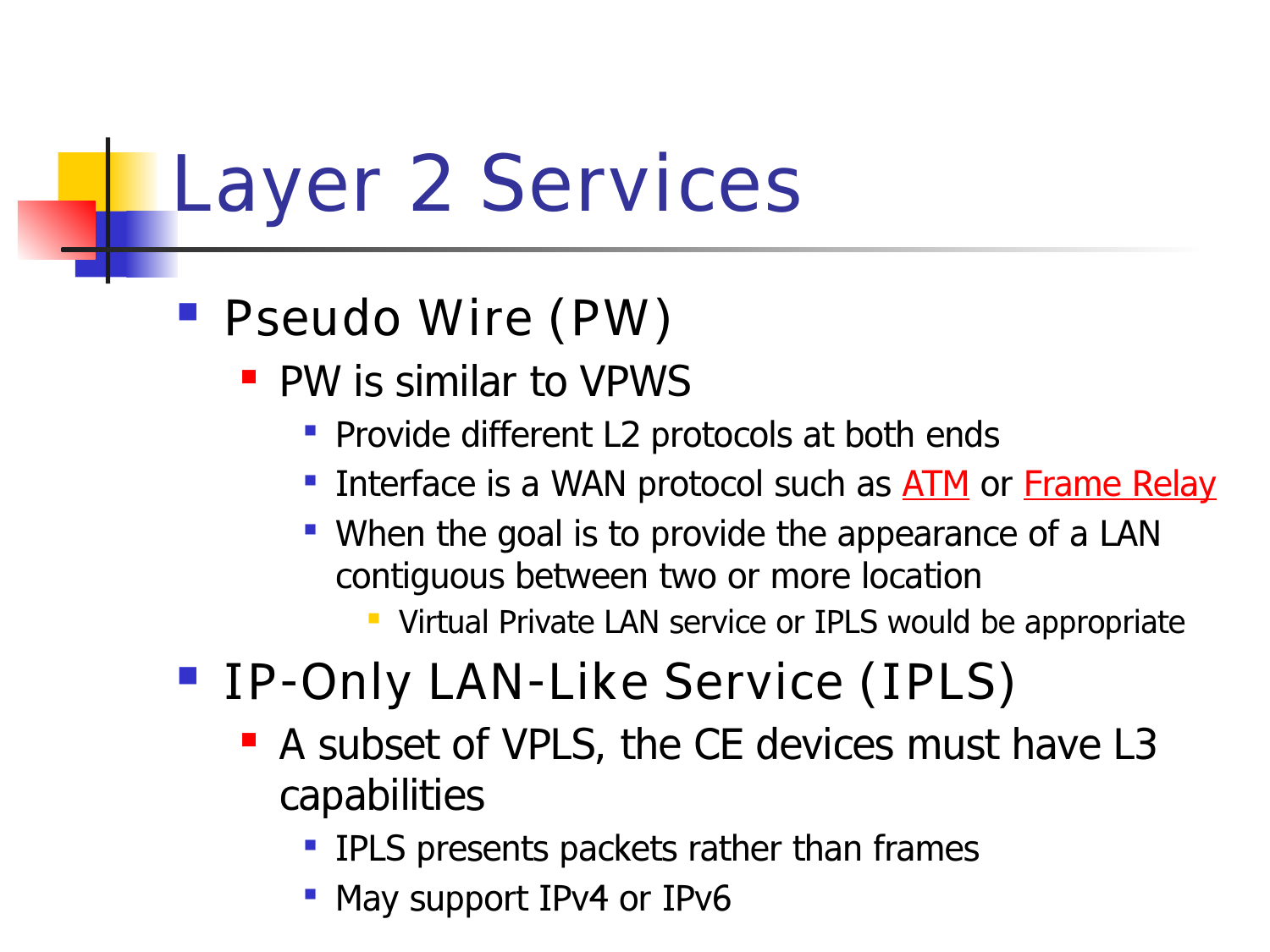

# Layer 2 Services
Pseudo Wire (PW)
PW is similar to VPWS
Provide different L2 protocols at both ends
Interface is a WAN protocol such as ATM or Frame Relay
When the goal is to provide the appearance of a LAN contiguous between two or more location
Virtual Private LAN service or IPLS would be appropriate
IP-Only LAN-Like Service (IPLS)
A subset of VPLS, the CE devices must have L3 capabilities
IPLS presents packets rather than frames
May support IPv4 or IPv6